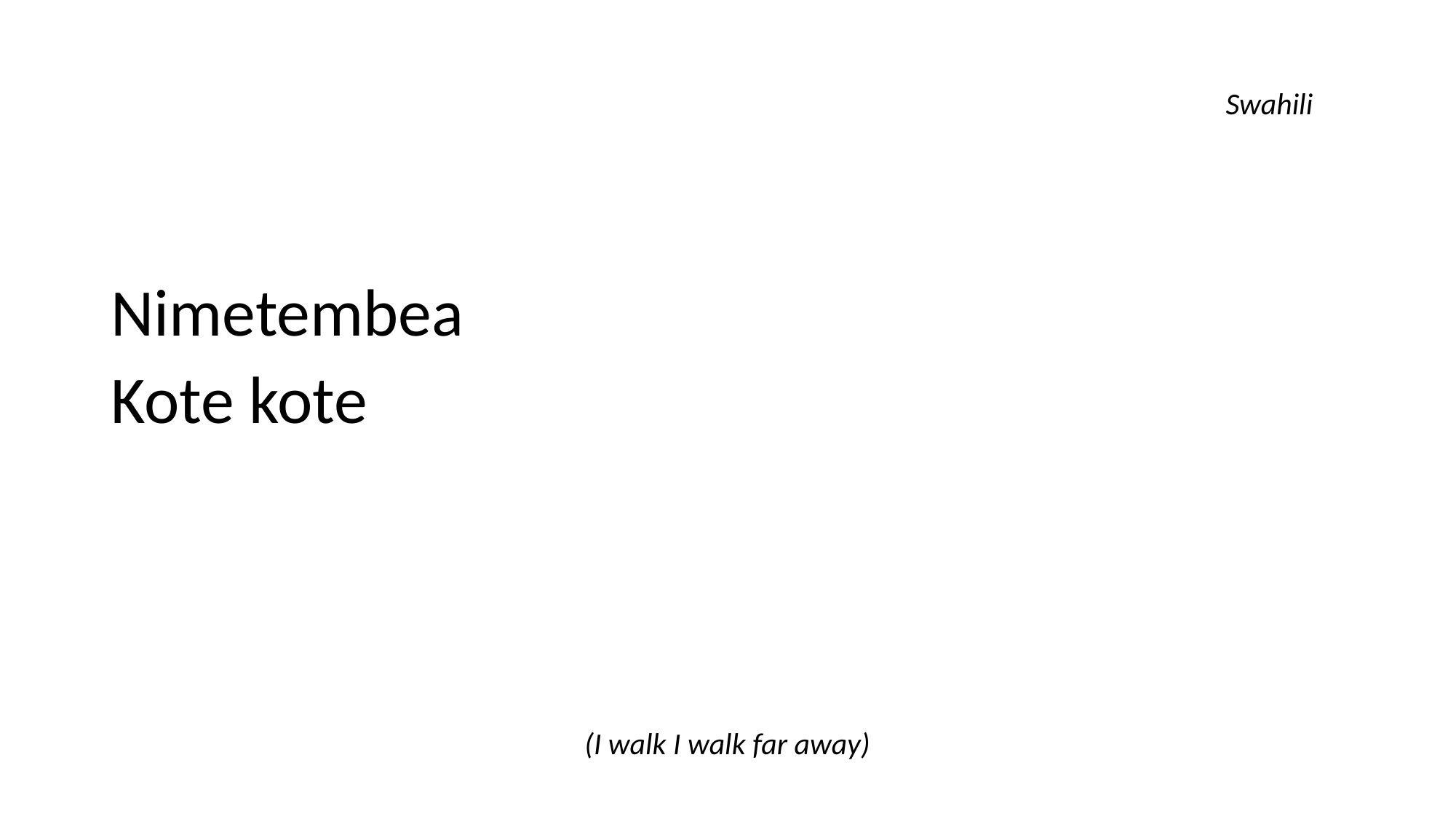

Swahili

Nimetembea
Kote kote

(I walk I walk far away)